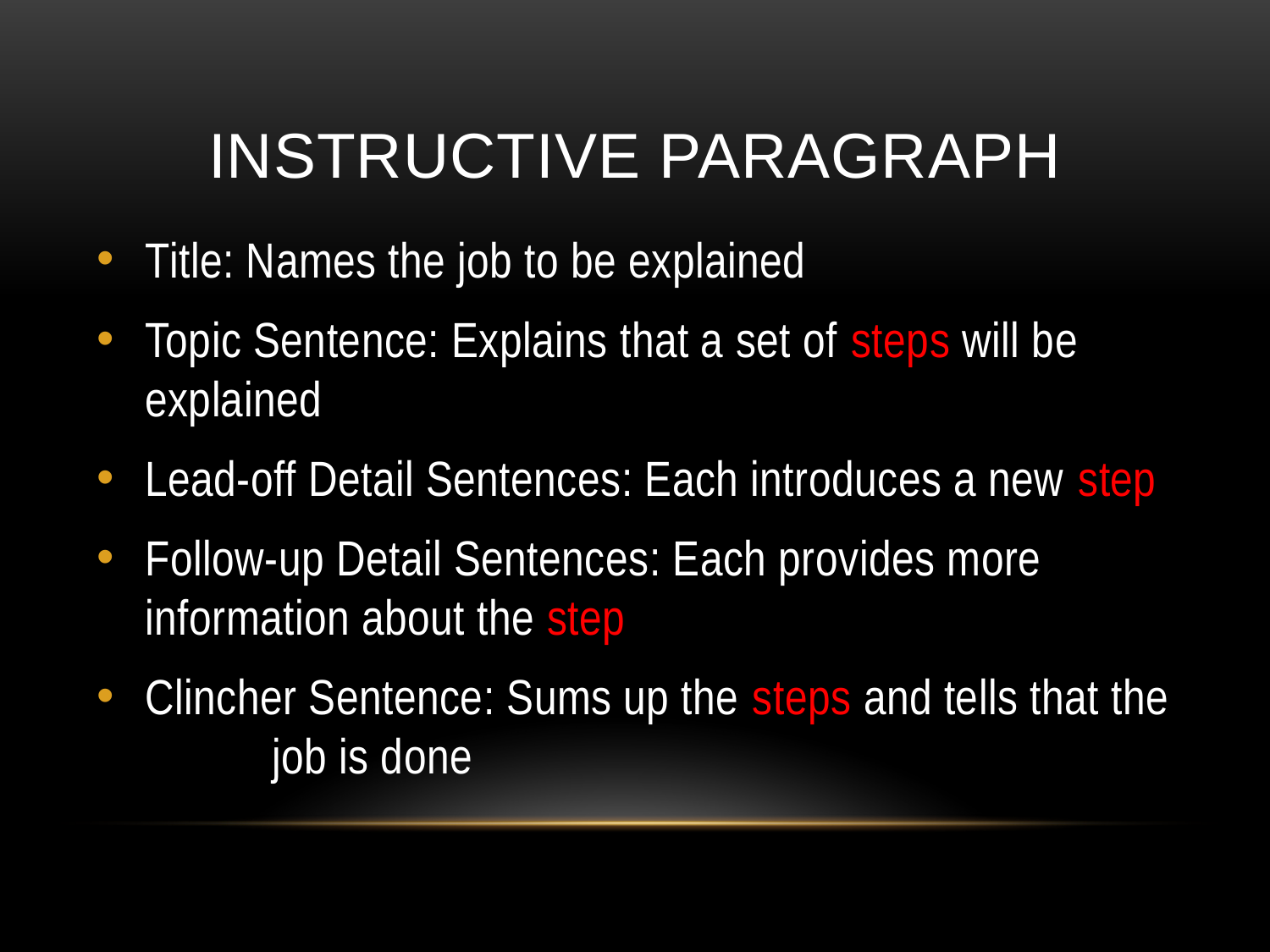

# INstructive PARAGRAPH
Title: Names the job to be explained
Topic Sentence: Explains that a set of steps will be 	explained
Lead-off Detail Sentences: Each introduces a new step
Follow-up Detail Sentences: Each provides more  	information about the step
Clincher Sentence: Sums up the steps and tells that the         	job is done